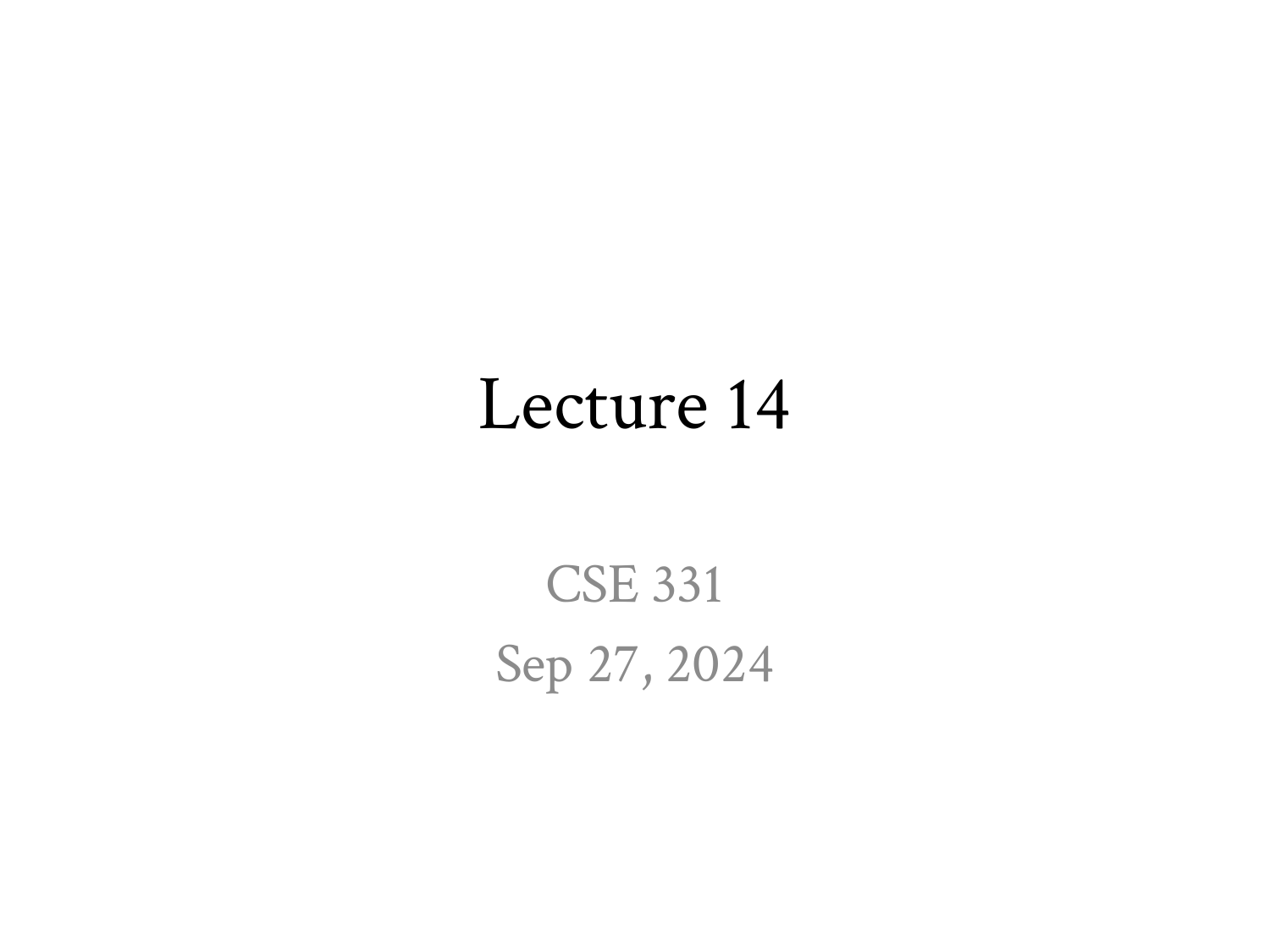

# Lecture 14
CSE 331
Sep 27, 2024